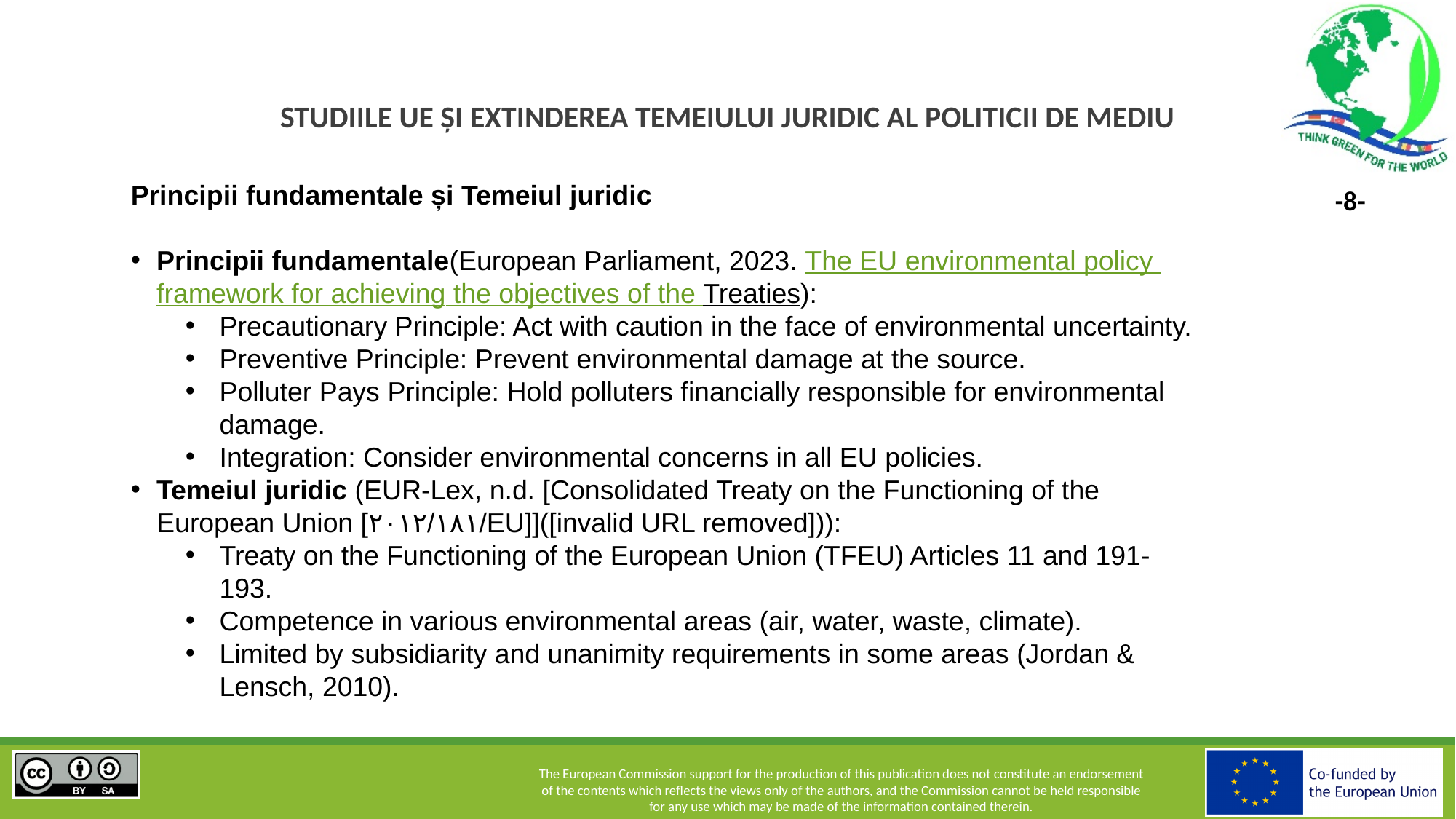

# STUDIILE UE ȘI EXTINDEREA TEMEIULUI JURIDIC AL POLITICII DE MEDIU
Principii fundamentale și Temeiul juridic

Principii fundamentale(European Parliament, 2023. The EU environmental policy framework for achieving the objectives of the Treaties):
Precautionary Principle: Act with caution in the face of environmental uncertainty.
Preventive Principle: Prevent environmental damage at the source.
Polluter Pays Principle: Hold polluters financially responsible for environmental damage.
Integration: Consider environmental concerns in all EU policies.
Temeiul juridic (EUR-Lex, n.d. [Consolidated Treaty on the Functioning of the European Union [۲۰۱۲/۱۸۱/EU]]([invalid URL removed])):
Treaty on the Functioning of the European Union (TFEU) Articles 11 and 191-193.
Competence in various environmental areas (air, water, waste, climate).
Limited by subsidiarity and unanimity requirements in some areas (Jordan & Lensch, 2010).